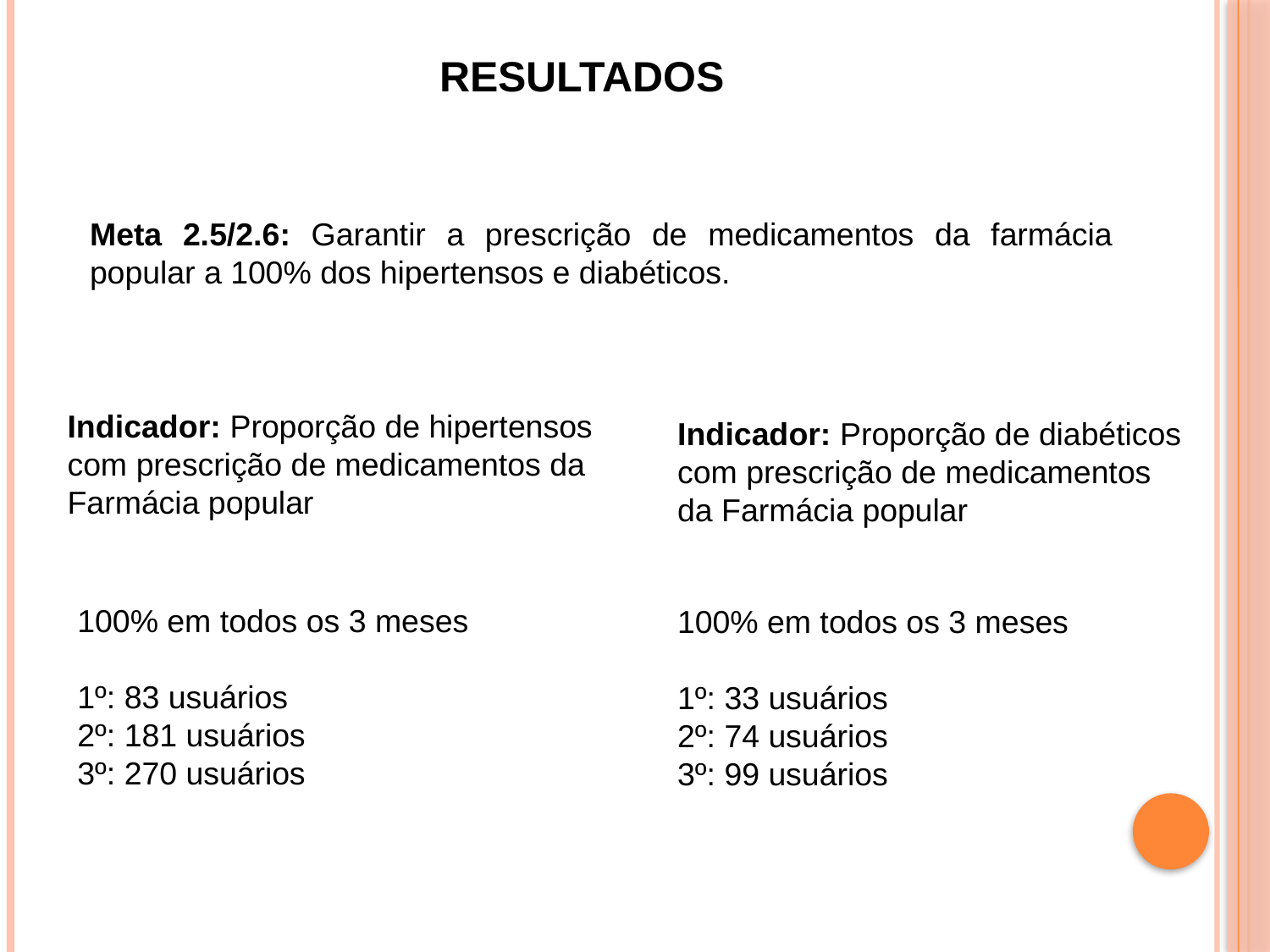

Resultados
# Meta 2.5/2.6: Garantir a prescrição de medicamentos da farmácia popular a 100% dos hipertensos e diabéticos.
Indicador: Proporção de hipertensos com prescrição de medicamentos da Farmácia popular
Indicador: Proporção de diabéticos com prescrição de medicamentos da Farmácia popular
100% em todos os 3 meses

1º: 83 usuários
2º: 181 usuários
3º: 270 usuários
100% em todos os 3 meses

1º: 33 usuários
2º: 74 usuários
3º: 99 usuários